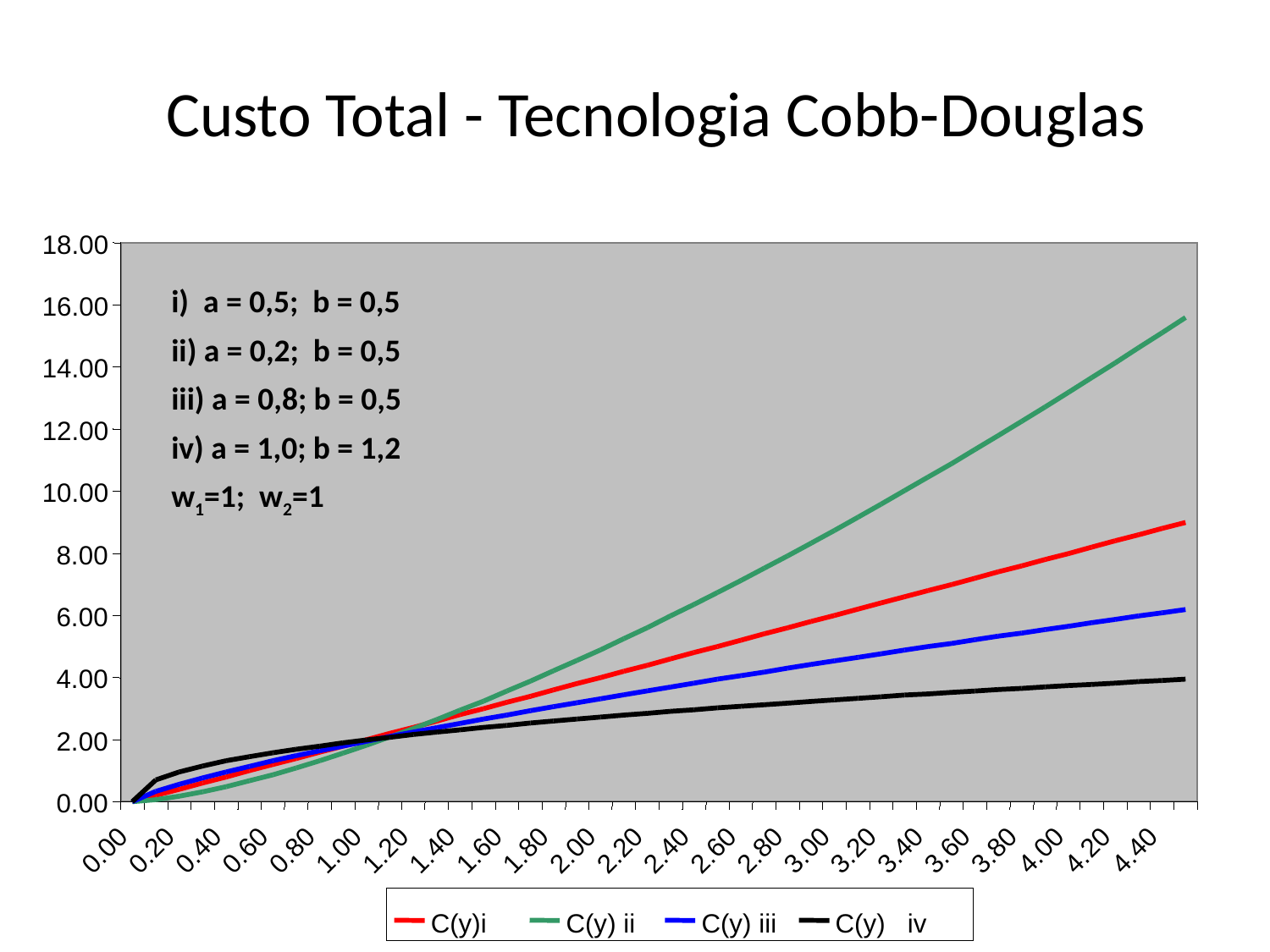

# Custo Total - Tecnologia Cobb-Douglas
18.00

i)  a = 0,5;  b = 0,5
ii) a = 0,2;  b = 0,5
iii) a = 0,8; b = 0,5
iv) a = 1,0; b = 1,2
w1=1;  w2=1
16.00
14.00
12.00
10.00
8.00
6.00
4.00

2.00

0.00
0.00
0.20
0.40
0.60
0.80
1.00
1.20
1.40
1.60
1.80
2.00
2.20
2.40
2.60
2.80
3.00
3.20
3.40
3.60
3.80
4.00
4.20
4.40

C(y)i
C(y) ii
C(y) iii
C(y)   iv